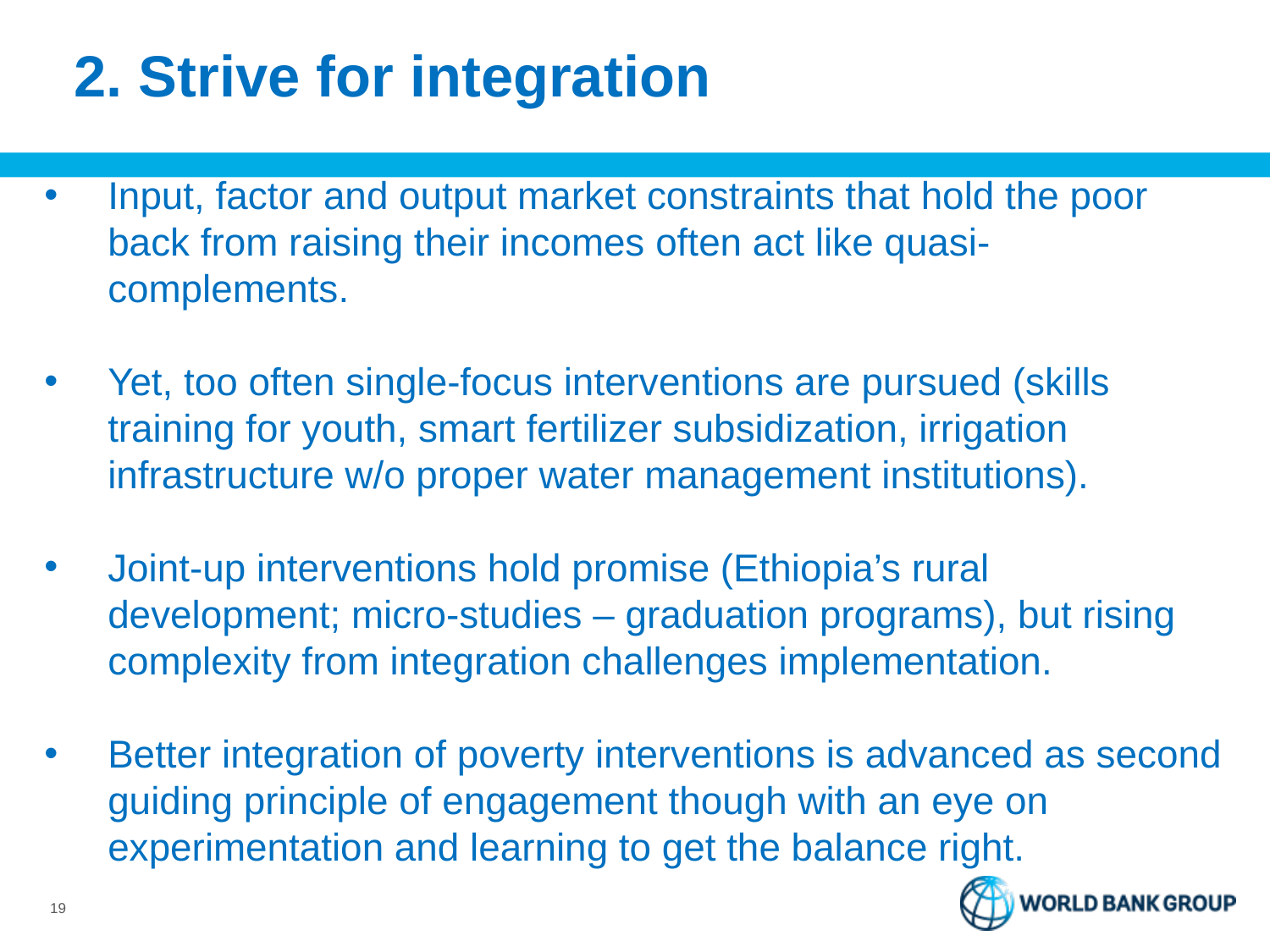

# 2. Strive for integration
Input, factor and output market constraints that hold the poor back from raising their incomes often act like quasi-complements.

Yet, too often single-focus interventions are pursued (skills training for youth, smart fertilizer subsidization, irrigation infrastructure w/o proper water management institutions).

Joint-up interventions hold promise (Ethiopia’s rural development; micro-studies – graduation programs), but rising complexity from integration challenges implementation.

Better integration of poverty interventions is advanced as second guiding principle of engagement though with an eye on experimentation and learning to get the balance right.
19